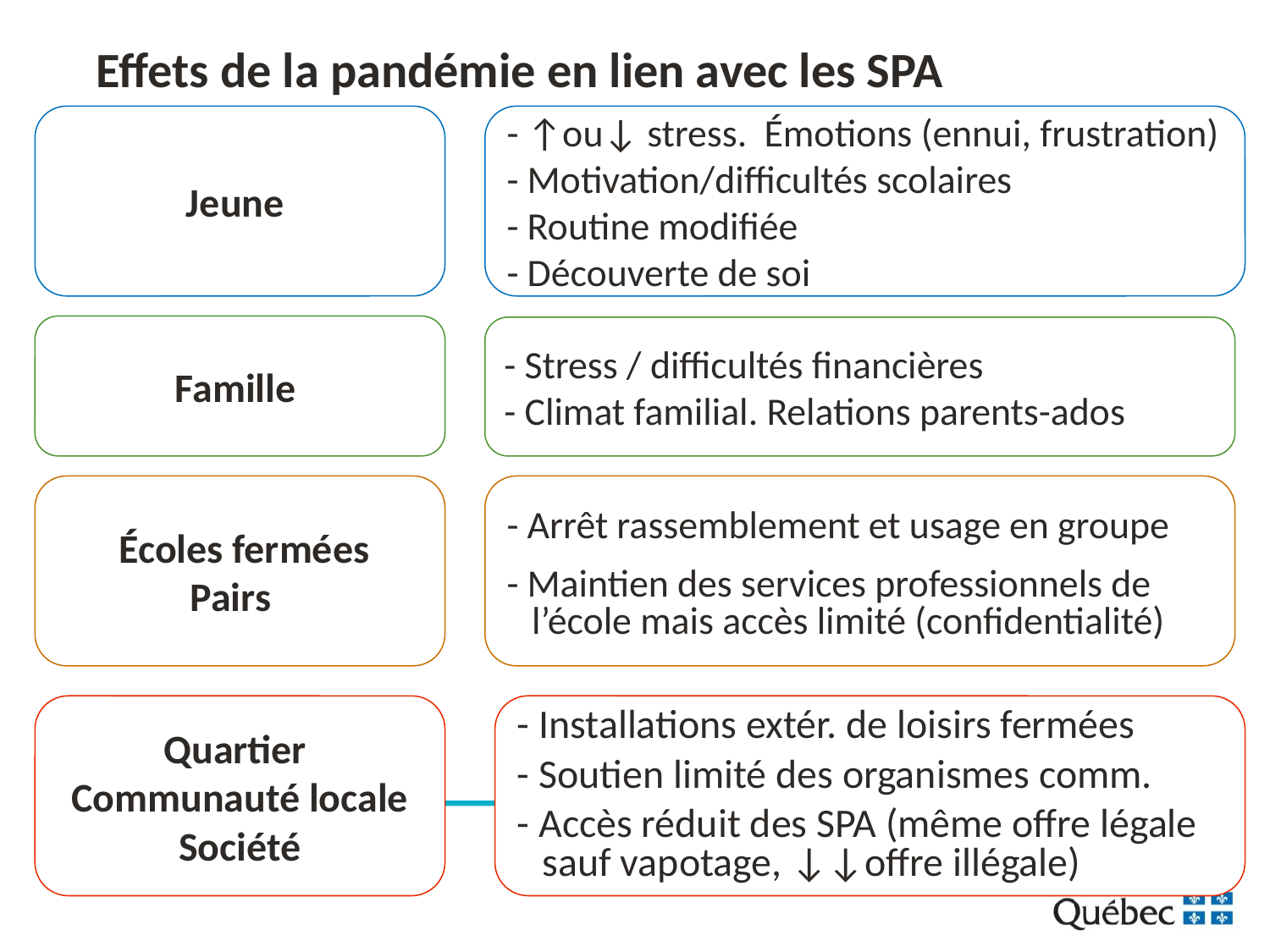

# Effets de la pandémie en lien avec les SPA
- ↑ou↓ stress.  Émotions (ennui, frustration)
- Motivation/difficultés scolaires
- Routine modifiée
- Découverte de soi
Jeune
Famille
- Stress / difficultés financières
- Climat familial. Relations parents-ados
 Écoles fermées
Pairs
- Arrêt rassemblement et usage en groupe
- Maintien des services professionnels de l’école mais accès limité (confidentialité)
Quartier
Communauté locale
Société
- Installations extér. de loisirs fermées
- Soutien limité des organismes comm.
- Accès réduit des SPA (même offre légale  sauf vapotage, ↓↓offre illégale)